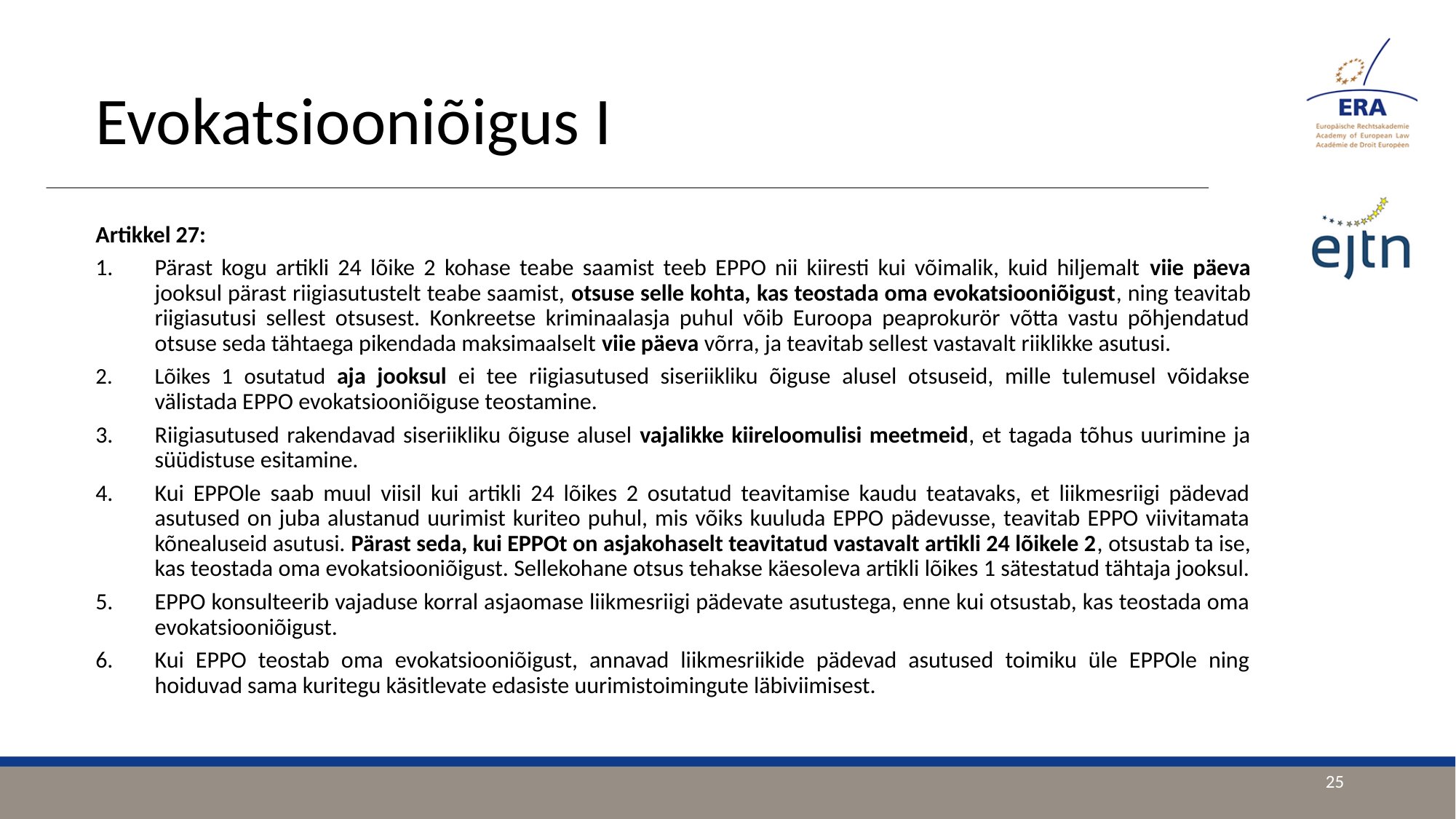

# Evokatsiooniõigus I
Artikkel 27:
Pärast kogu artikli 24 lõike 2 kohase teabe saamist teeb EPPO nii kiiresti kui võimalik, kuid hiljemalt viie päeva jooksul pärast riigiasutustelt teabe saamist, otsuse selle kohta, kas teostada oma evokatsiooniõigust, ning teavitab riigiasutusi sellest otsusest. Konkreetse kriminaalasja puhul võib Euroopa peaprokurör võtta vastu põhjendatud otsuse seda tähtaega pikendada maksimaalselt viie päeva võrra, ja teavitab sellest vastavalt riiklikke asutusi.
Lõikes 1 osutatud aja jooksul ei tee riigiasutused siseriikliku õiguse alusel otsuseid, mille tulemusel võidakse välistada EPPO evokatsiooniõiguse teostamine.
Riigiasutused rakendavad siseriikliku õiguse alusel vajalikke kiireloomulisi meetmeid, et tagada tõhus uurimine ja süüdistuse esitamine.
Kui EPPOle saab muul viisil kui artikli 24 lõikes 2 osutatud teavitamise kaudu teatavaks, et liikmesriigi pädevad asutused on juba alustanud uurimist kuriteo puhul, mis võiks kuuluda EPPO pädevusse, teavitab EPPO viivitamata kõnealuseid asutusi. Pärast seda, kui EPPOt on asjakohaselt teavitatud vastavalt artikli 24 lõikele 2, otsustab ta ise, kas teostada oma evokatsiooniõigust. Sellekohane otsus tehakse käesoleva artikli lõikes 1 sätestatud tähtaja jooksul.
EPPO konsulteerib vajaduse korral asjaomase liikmesriigi pädevate asutustega, enne kui otsustab, kas teostada oma evokatsiooniõigust.
Kui EPPO teostab oma evokatsiooniõigust, annavad liikmesriikide pädevad asutused toimiku üle EPPOle ning hoiduvad sama kuritegu käsitlevate edasiste uurimistoimingute läbiviimisest.

25